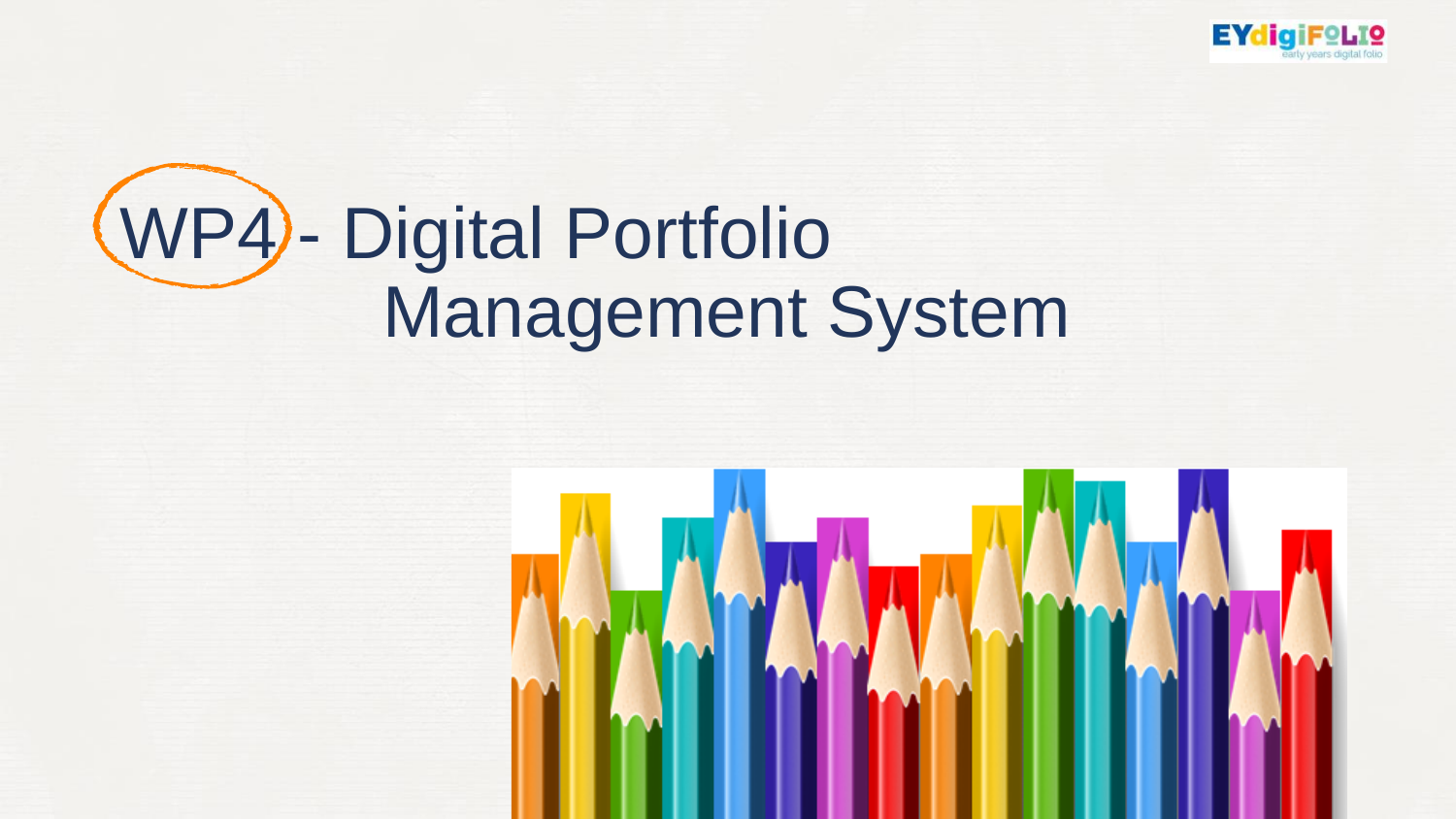

# WP4 - Digital Portfolio Management System